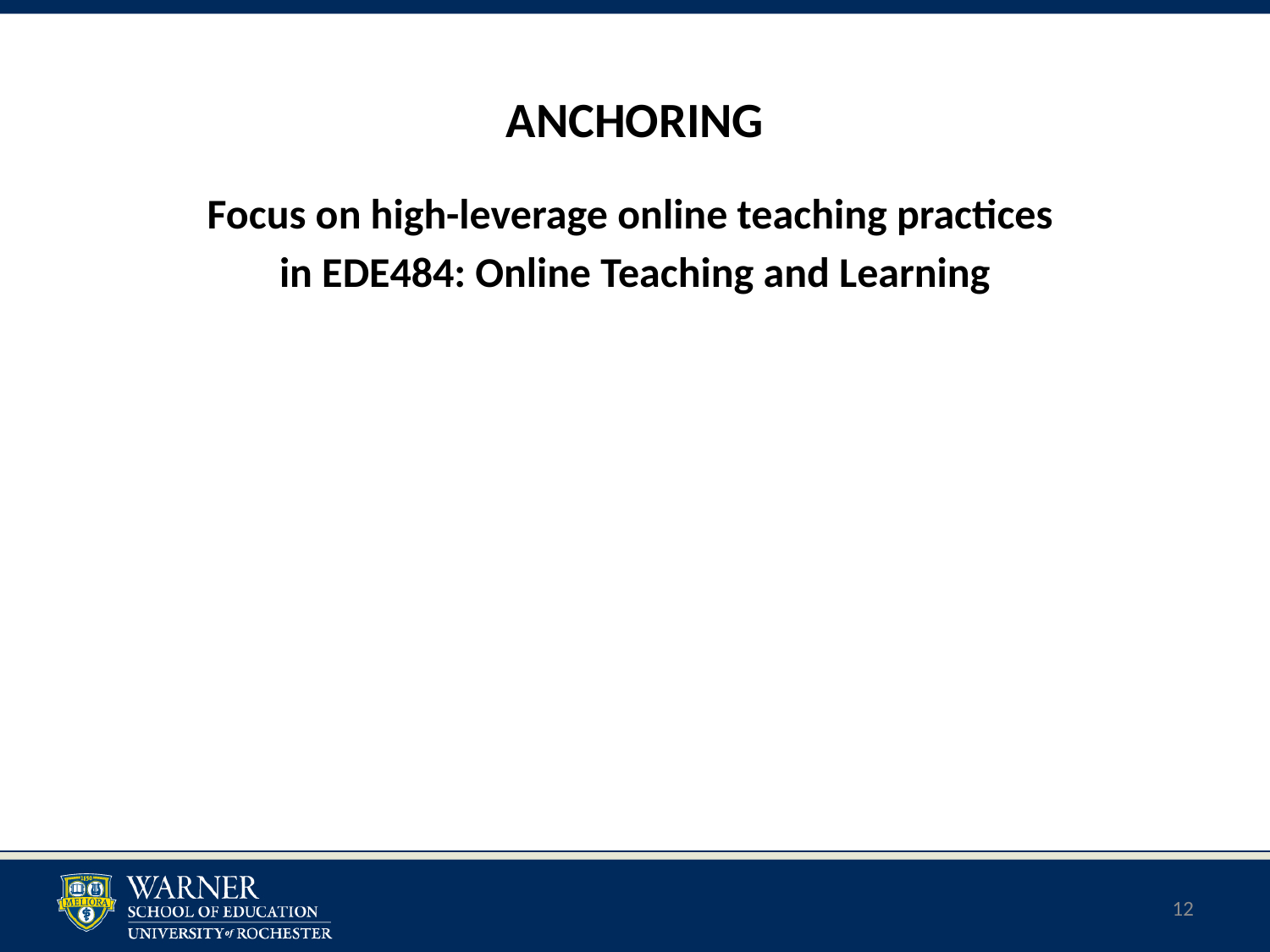

ANCHORING
Focus on high-leverage online teaching practices
in EDE484: Online Teaching and Learning
12